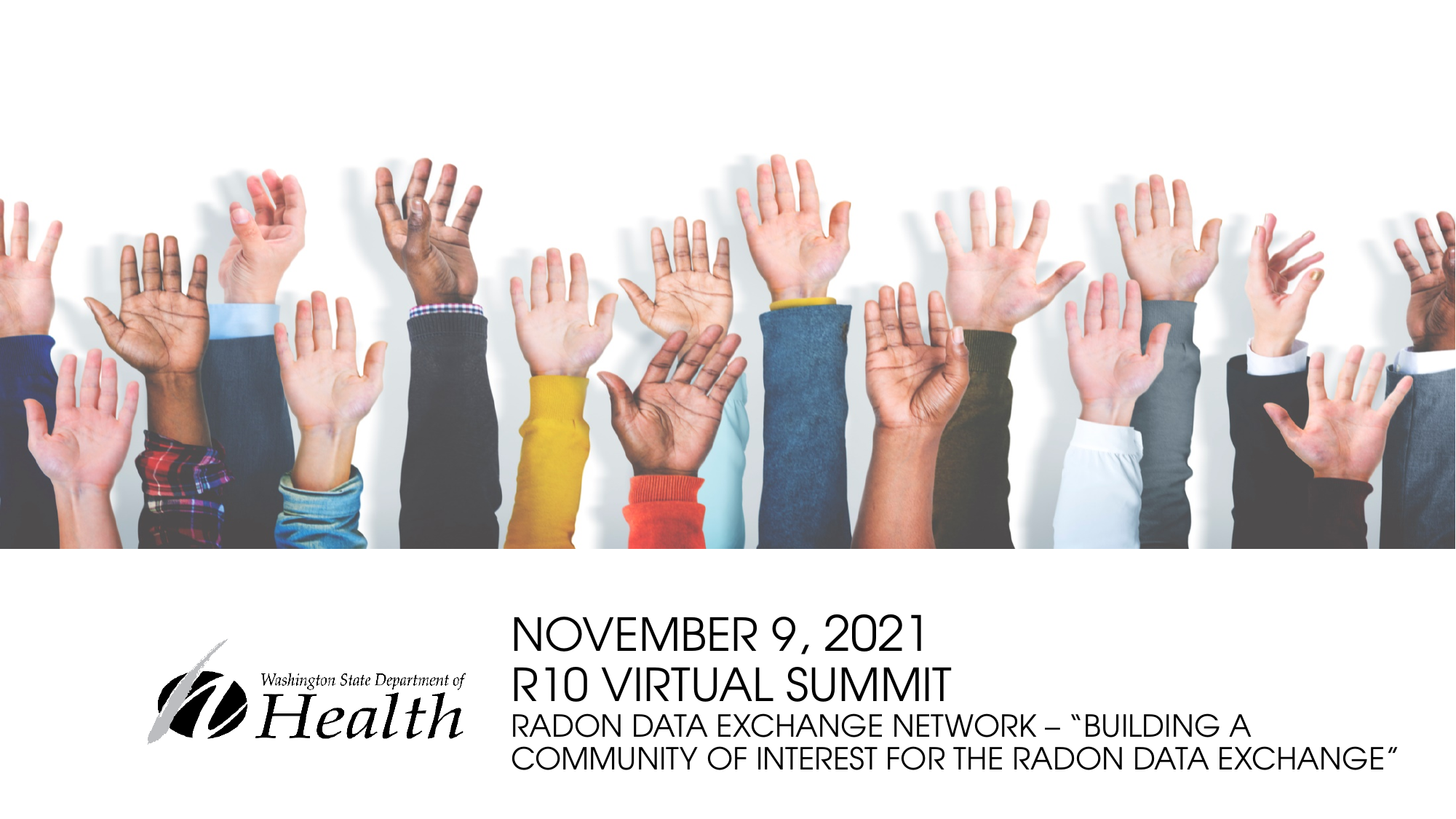

# November 9, 2021 R10 Virtual Summit Radon Data Exchange Network – “Building a Community of interest for the Radon Data Exchange”